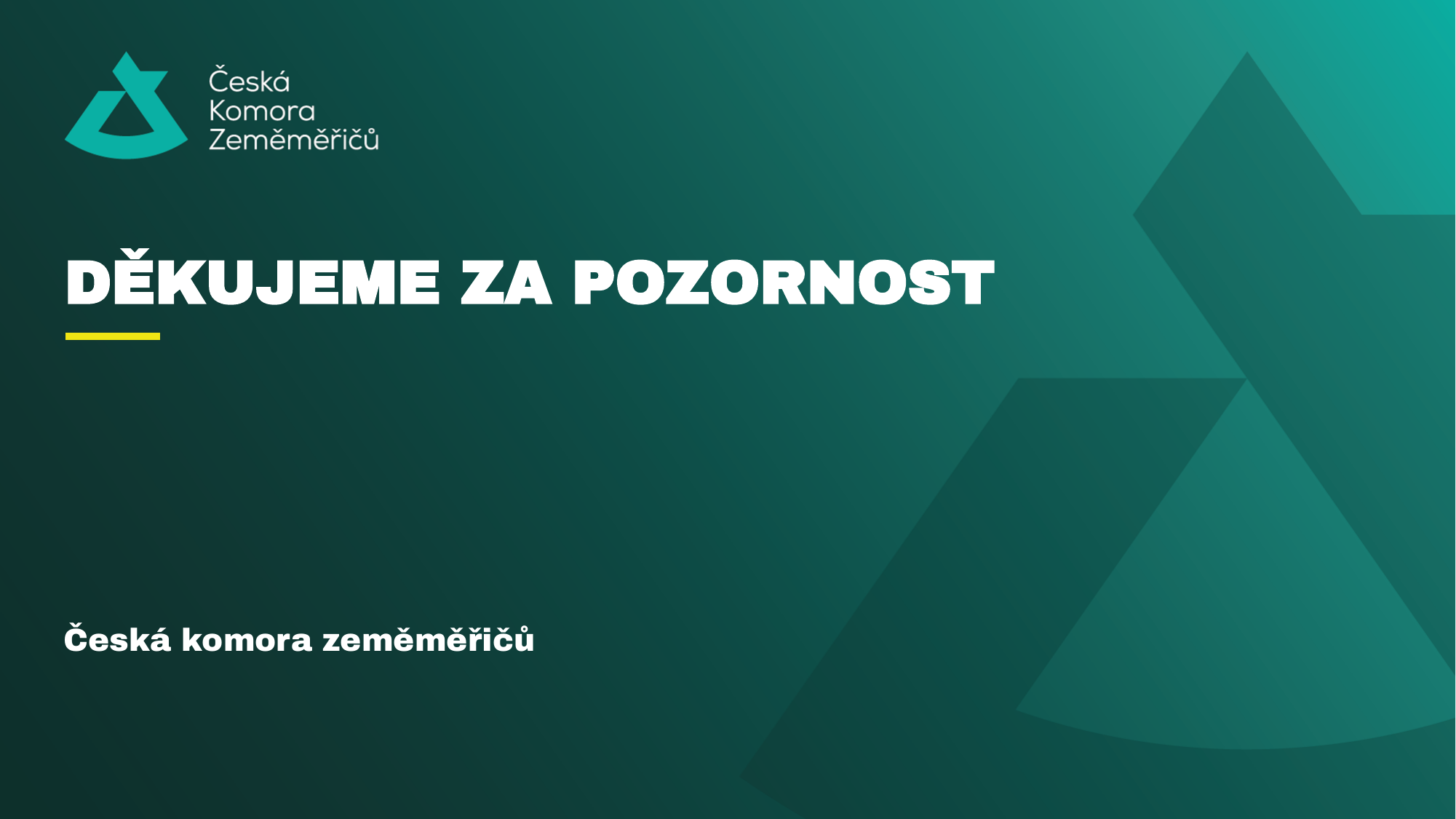

# DĚKUJEME ZA POZORNOST
Česká komora zeměměřičů